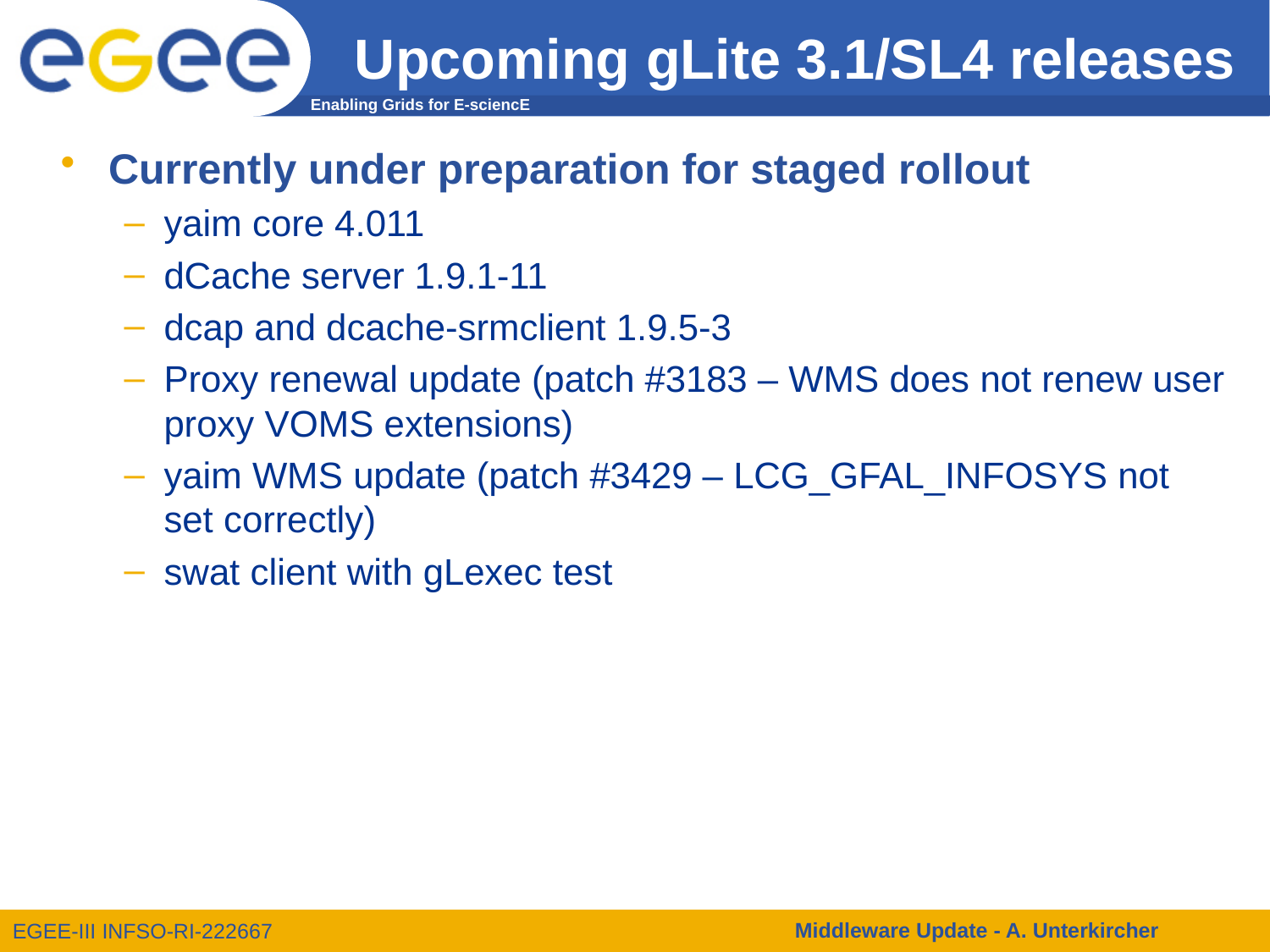

# Upcoming gLite 3.1/SL4 releases
Currently under preparation for staged rollout
yaim core 4.011
dCache server 1.9.1-11
dcap and dcache-srmclient 1.9.5-3
Proxy renewal update (patch #3183 – WMS does not renew user proxy VOMS extensions)
yaim WMS update (patch #3429 – LCG_GFAL_INFOSYS not set correctly)
swat client with gLexec test
Middleware Update - A. Unterkircher